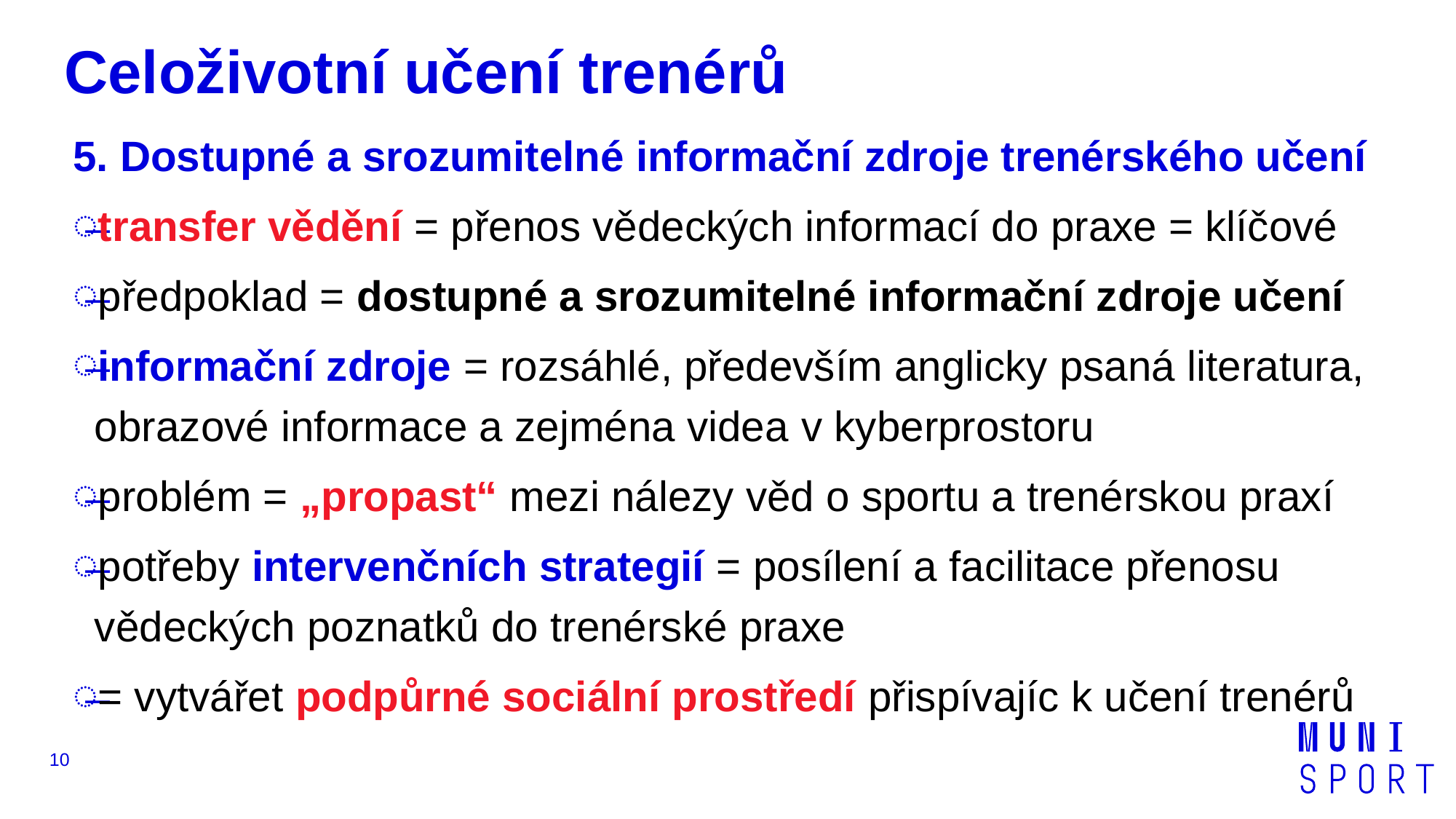

# Celoživotní učení trenérů
5. Dostupné a srozumitelné informační zdroje trenérského učení
transfer vědění = přenos vědeckých informací do praxe = klíčové
předpoklad = dostupné a srozumitelné informační zdroje učení
informační zdroje = rozsáhlé, především anglicky psaná literatura, obrazové informace a zejména videa v kyberprostoru
problém = „propast“ mezi nálezy věd o sportu a trenérskou praxí
potřeby intervenčních strategií = posílení a facilitace přenosu vědeckých poznatků do trenérské praxe
= vytvářet podpůrné sociální prostředí přispívajíc k učení trenérů

10